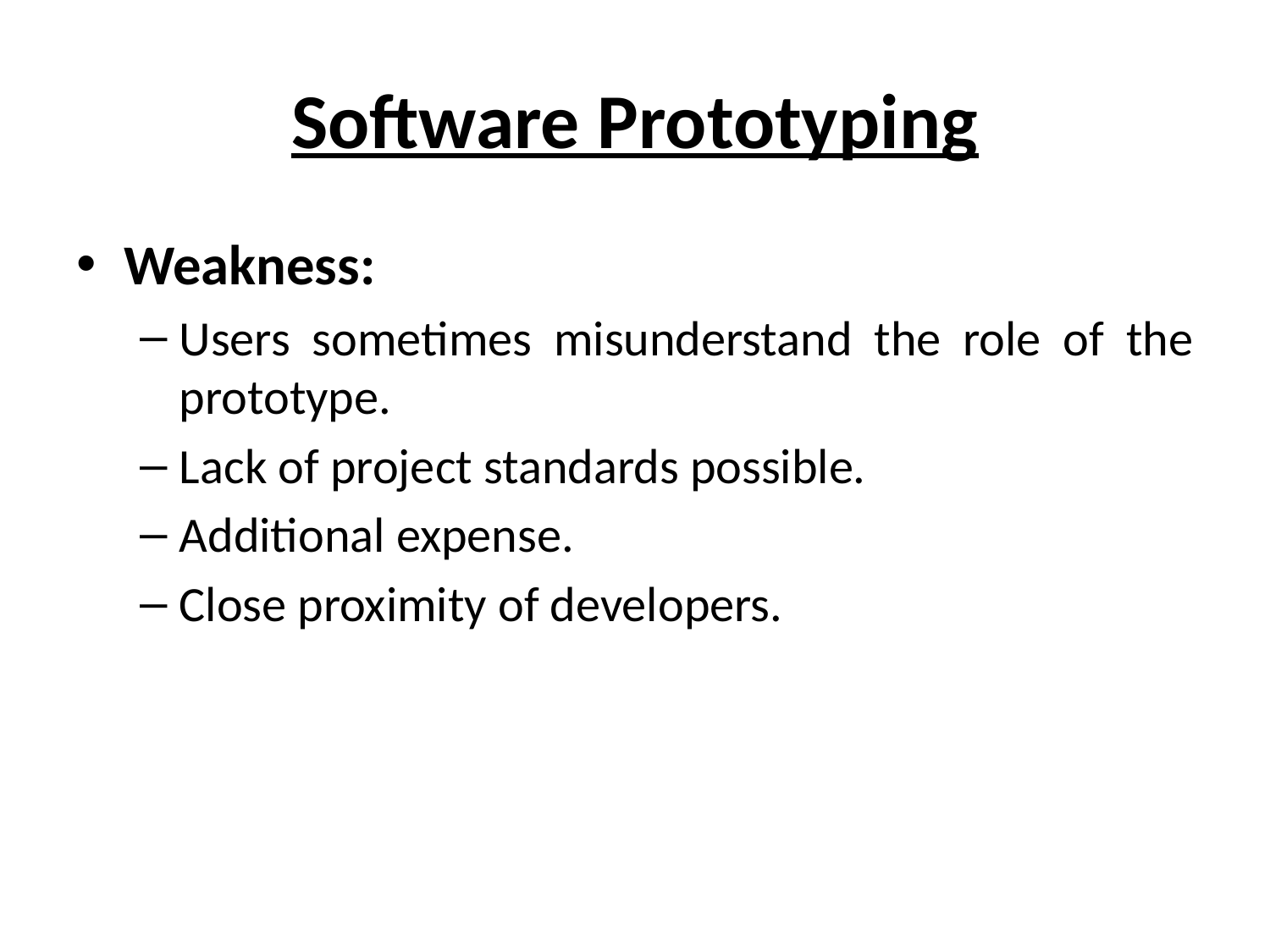

# Software Prototyping
Weakness:
Users sometimes misunderstand the role of the prototype.
Lack of project standards possible.
Additional expense.
Close proximity of developers.